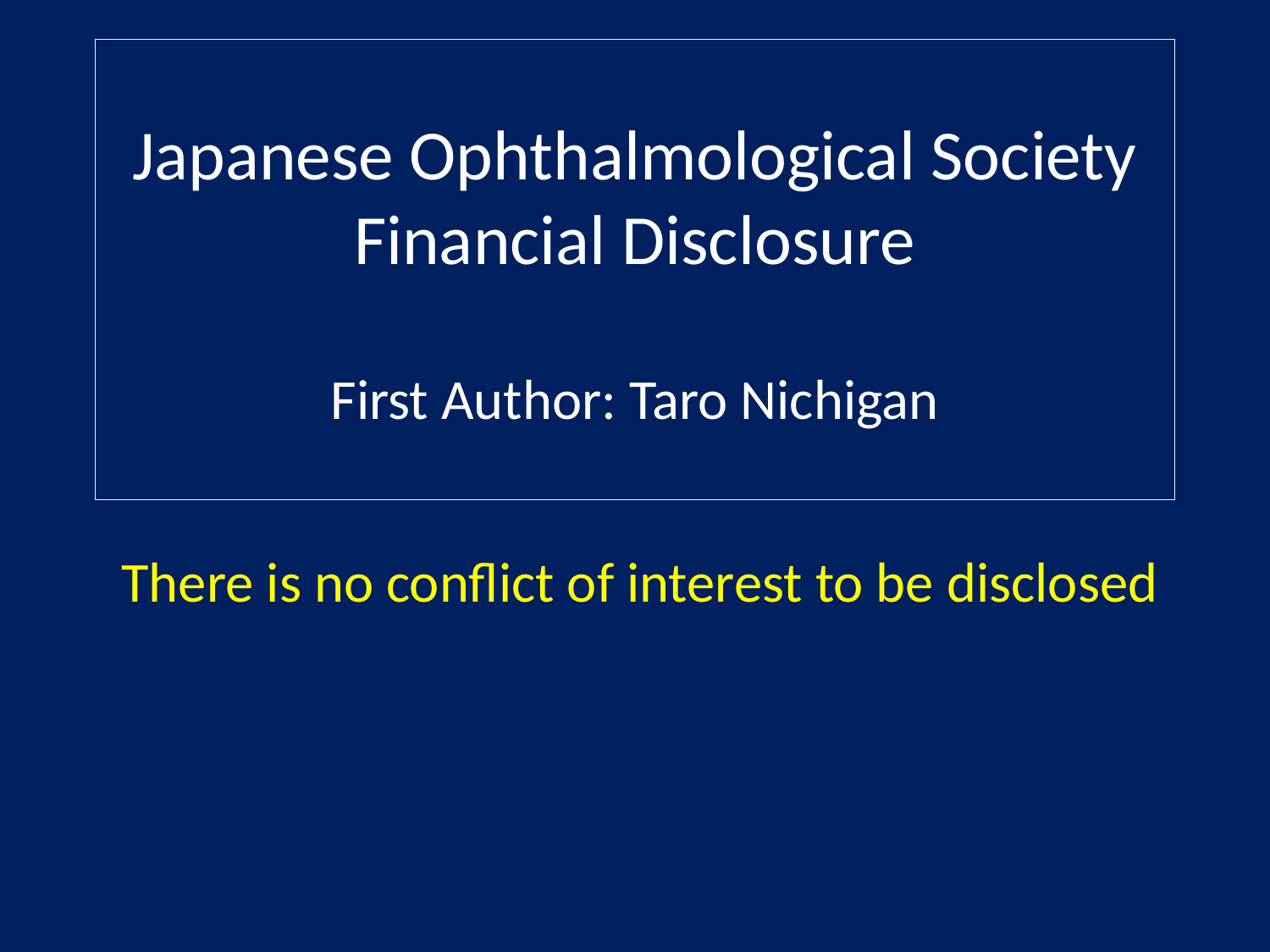

# Japanese Ophthalmological Society Financial Disclosure First Author: Taro Nichigan
There is no conflict of interest to be disclosed